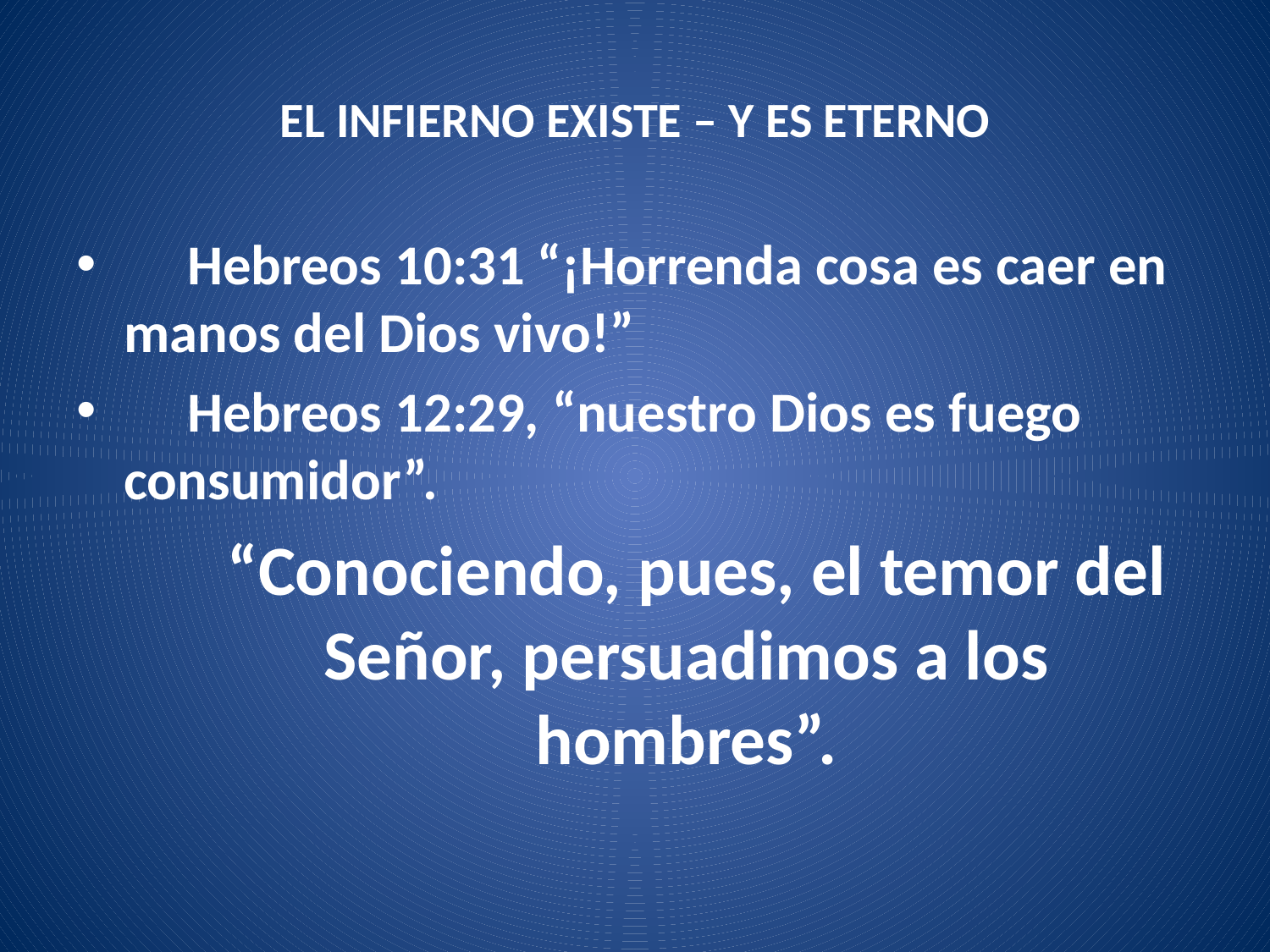

# EL INFIERNO EXISTE – Y ES ETERNO
     Hebreos 10:31 “¡Horrenda cosa es caer en manos del Dios vivo!”
     Hebreos 12:29, “nuestro Dios es fuego consumidor”.
     “Conociendo, pues, el temor del Señor, persuadimos a los hombres”.